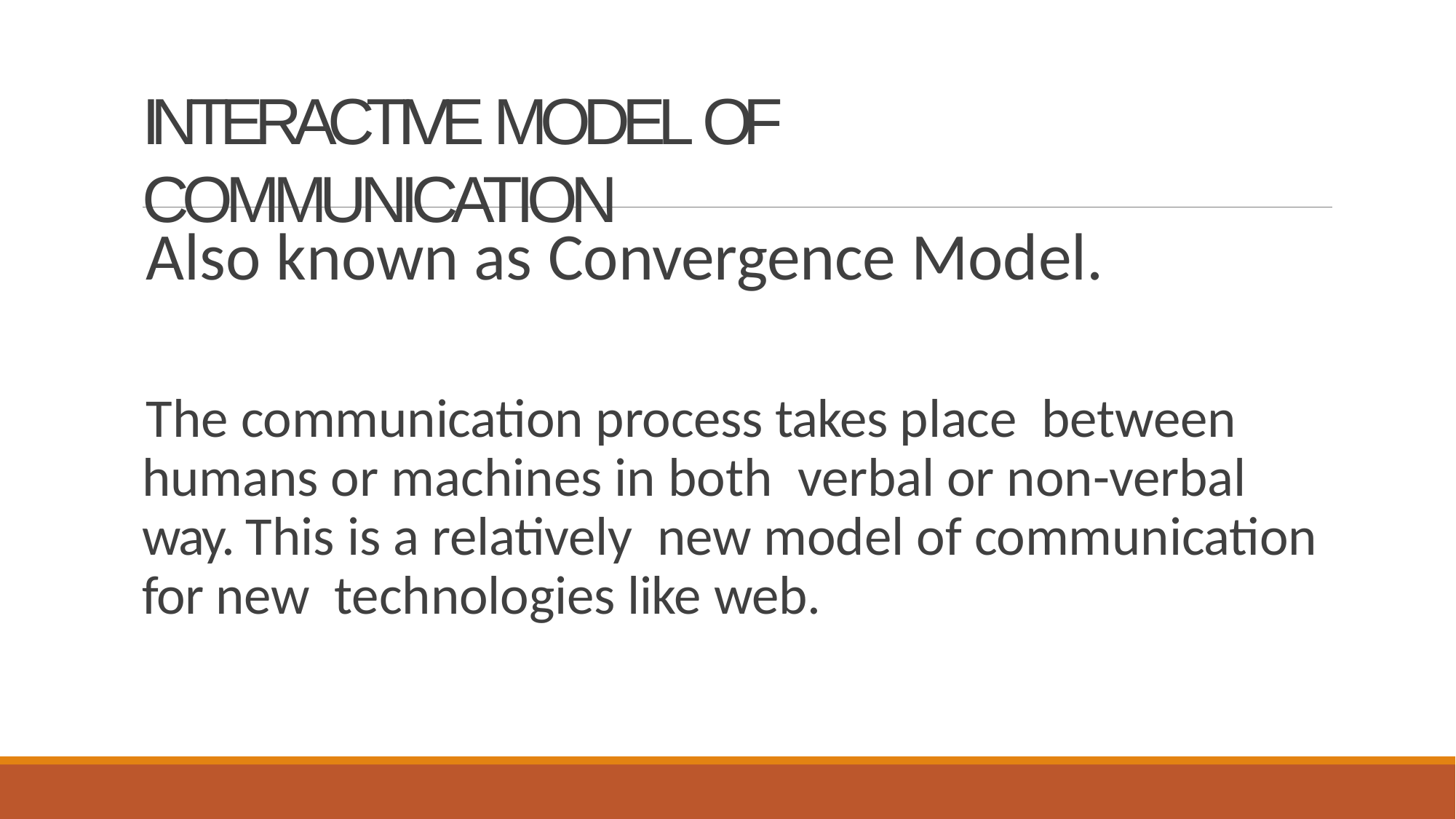

INTERACTIVE MODEL OF COMMUNICATION

The communication process takes place  between humans or machines in both  verbal or non-verbal way. This is a relatively  new model of communication for new  technologies like web.

# Also known as Convergence Model.